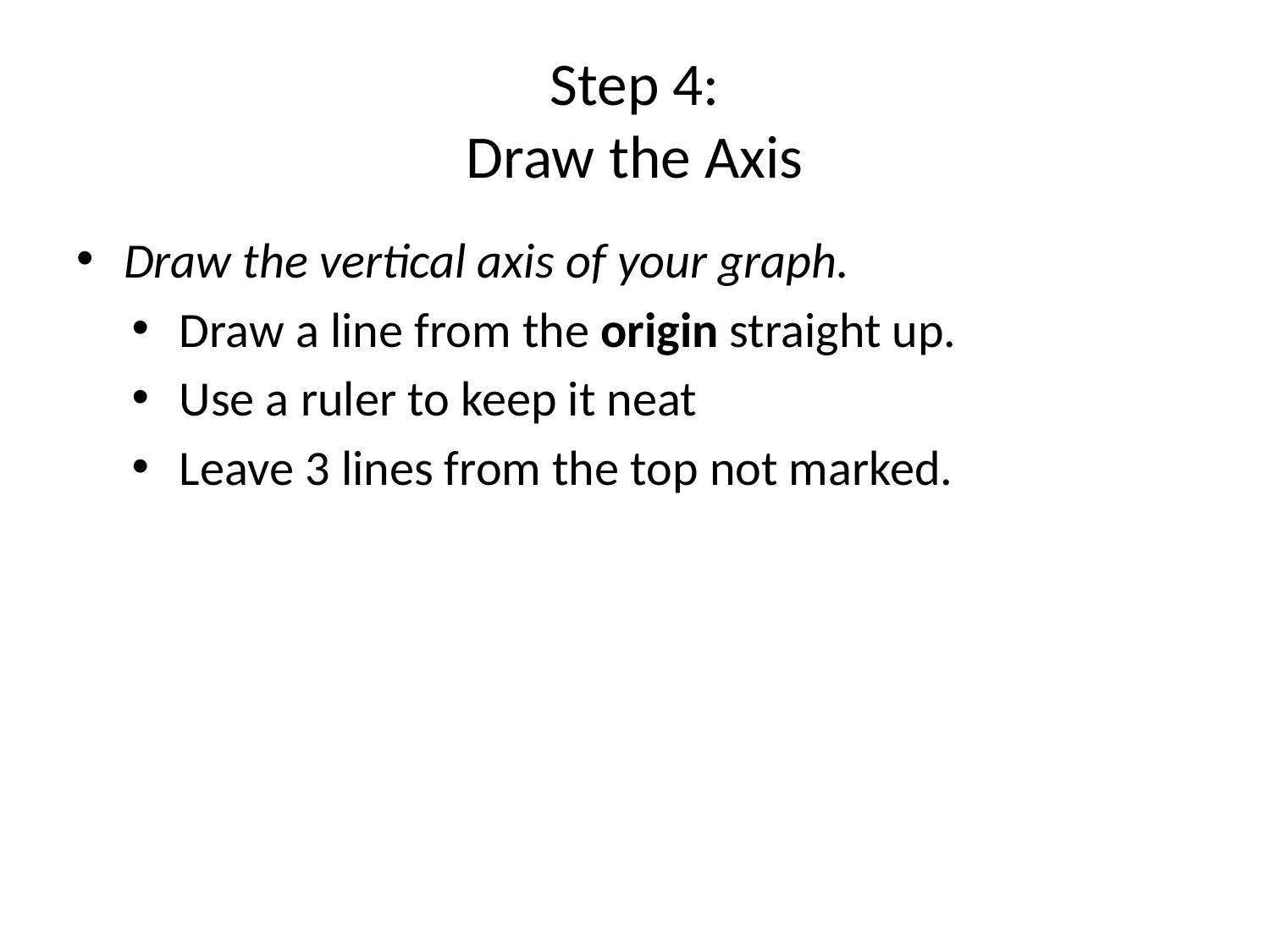

# Step 4: Draw the Axis
Draw the vertical axis of your graph.
Draw a line from the origin straight up.
Use a ruler to keep it neat
Leave 3 lines from the top not marked.